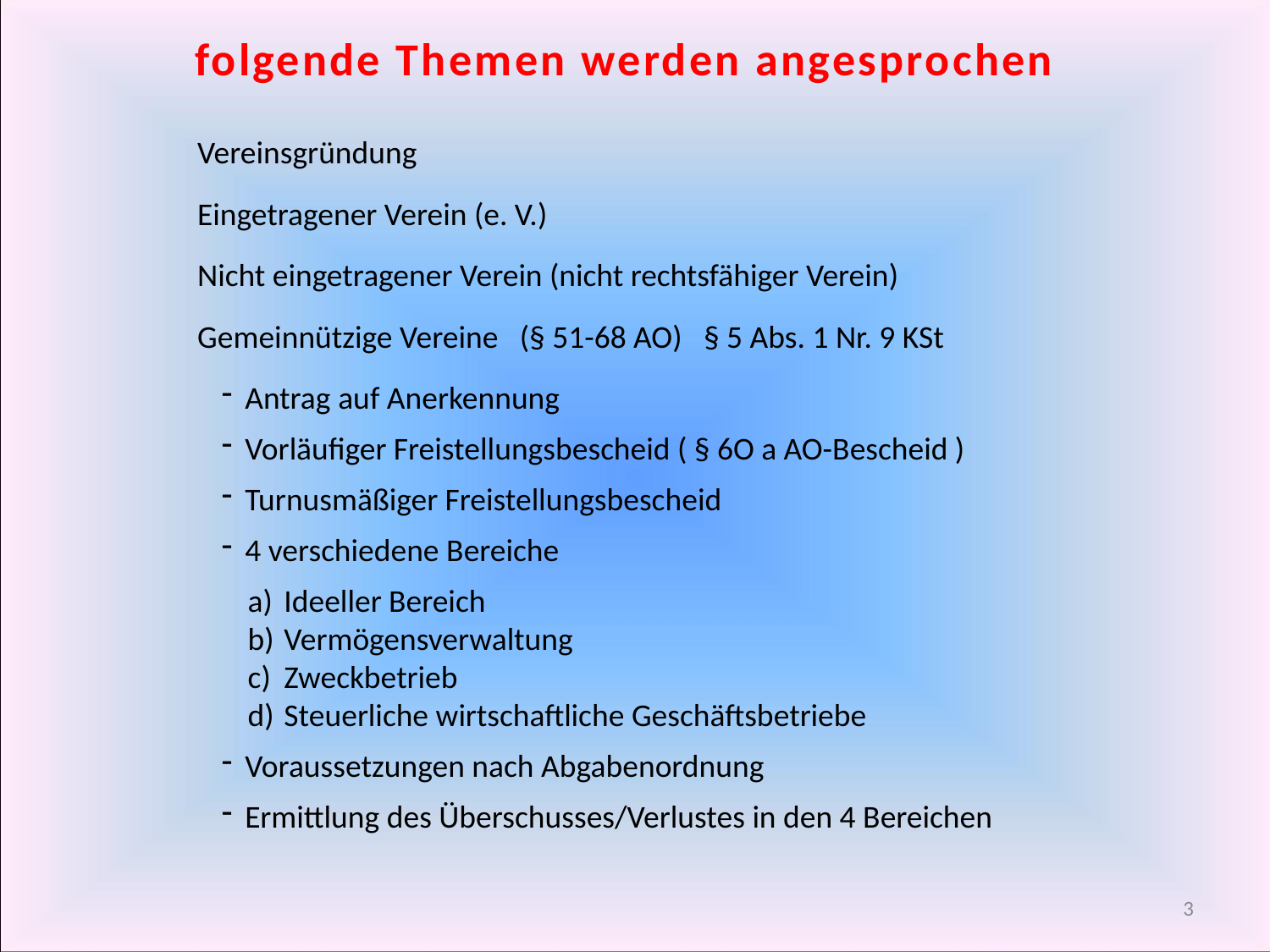

# folgende Themen werden angesprochen
Vereinsgründung

Eingetragener Verein (e. V.)

Nicht eingetragener Verein (nicht rechtsfähiger Verein)

Gemeinnützige Vereine   (§ 51-68 AO)   § 5 Abs. 1 Nr. 9 KSt

Antrag auf Anerkennung

Vorläufiger Freistellungsbescheid ( § 6O a AO-Bescheid )

Turnusmäßiger Freistellungsbescheid

4 verschiedene Bereiche

Ideeller Bereich
Vermögensverwaltung
Zweckbetrieb
Steuerliche wirtschaftliche Geschäftsbetriebe

Voraussetzungen nach Abgabenordnung

Ermittlung des Überschusses/Verlustes in den 4 Bereichen

3